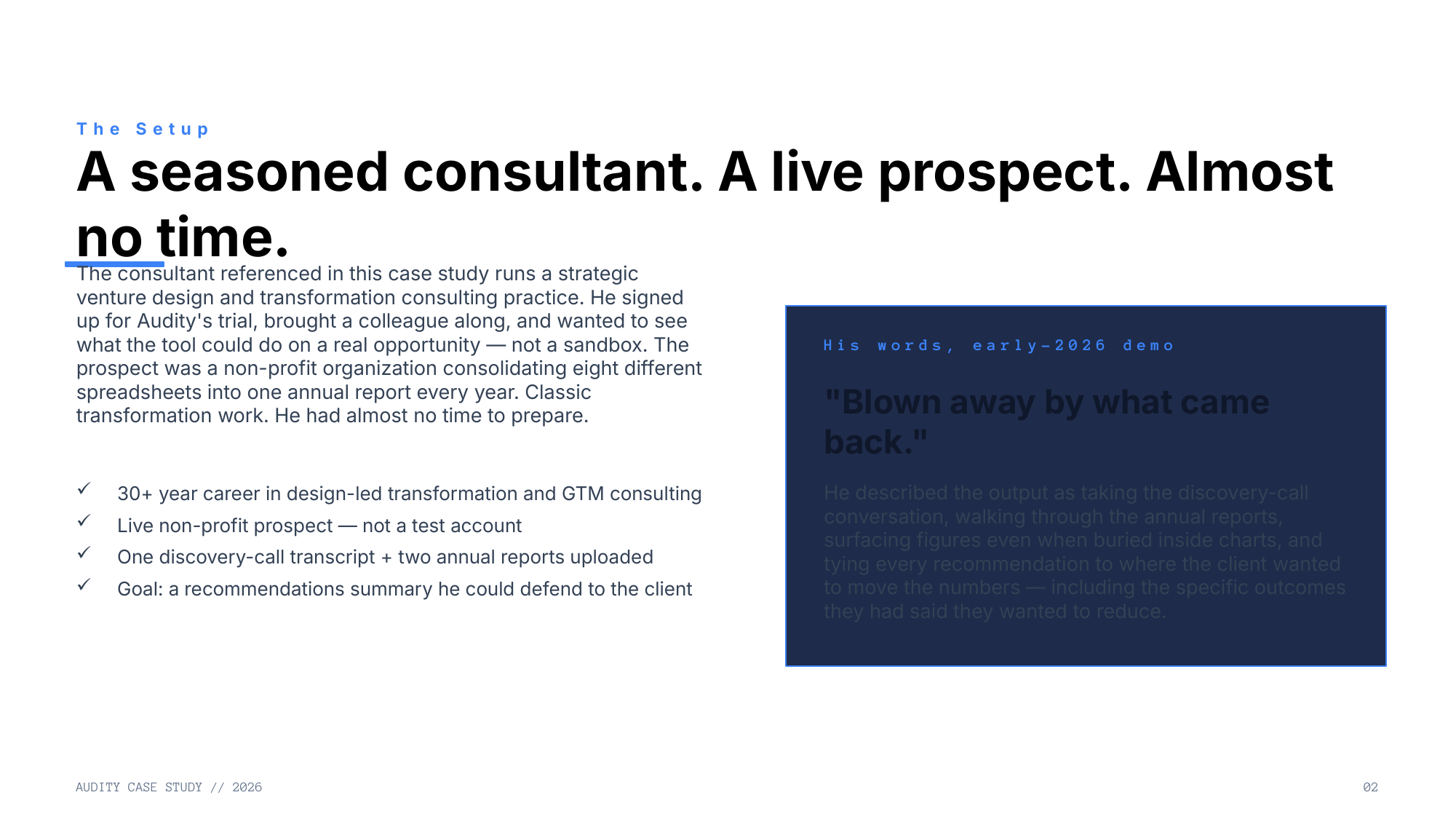

The Setup
A seasoned consultant. A live prospect. Almost no time.

The consultant referenced in this case study runs a strategic venture design and transformation consulting practice. He signed up for Audity's trial, brought a colleague along, and wanted to see what the tool could do on a real opportunity — not a sandbox. The prospect was a non-profit organization consolidating eight different spreadsheets into one annual report every year. Classic transformation work. He had almost no time to prepare.

His words, early-2026 demo
"Blown away by what came back."
30+ year career in design-led transformation and GTM consulting
Live non-profit prospect — not a test account
One discovery-call transcript + two annual reports uploaded
Goal: a recommendations summary he could defend to the client
He described the output as taking the discovery-call conversation, walking through the annual reports, surfacing figures even when buried inside charts, and tying every recommendation to where the client wanted to move the numbers — including the specific outcomes they had said they wanted to reduce.
AUDITY CASE STUDY // 2026
02